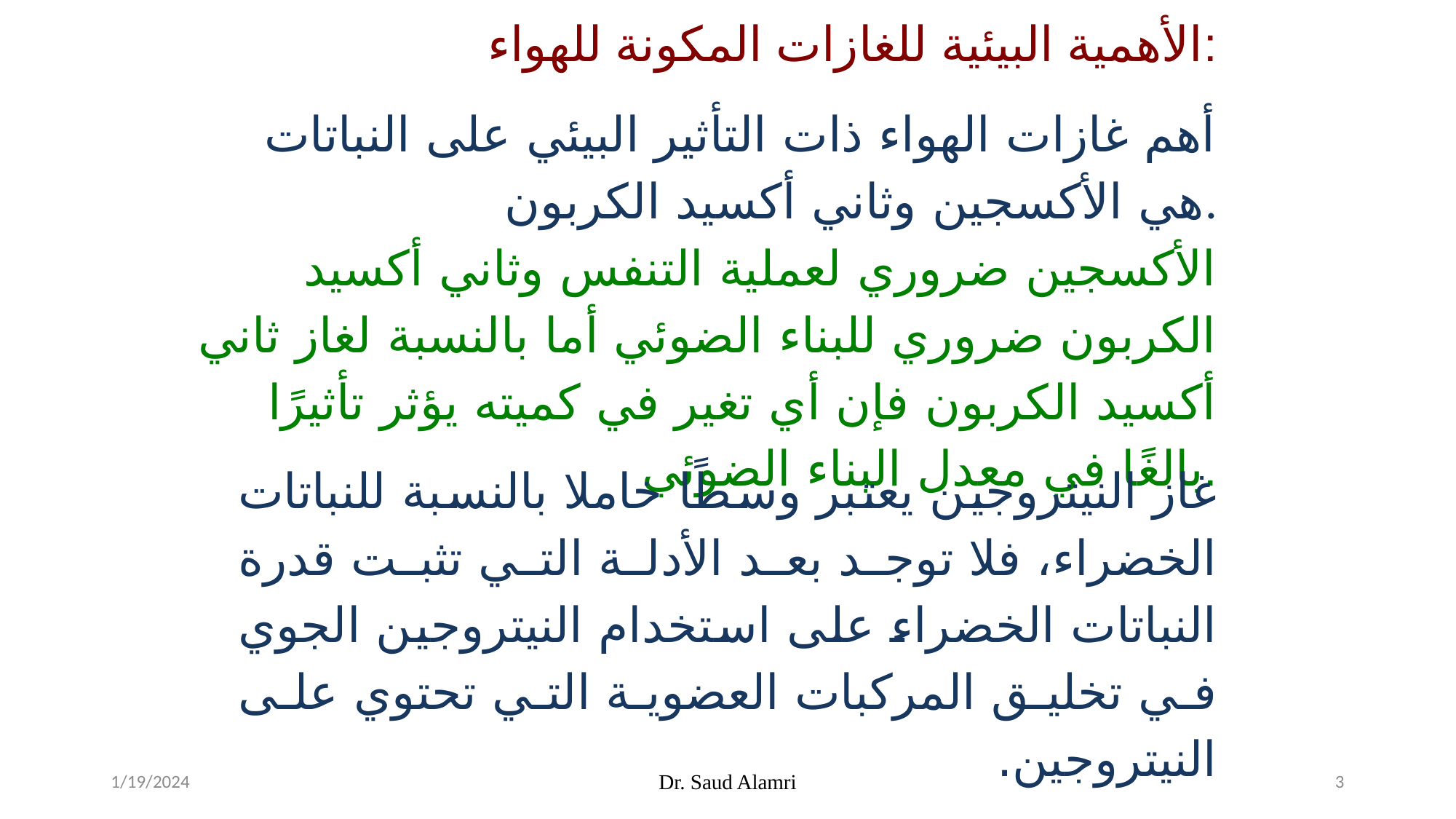

الأهمية البيئية للغازات المكونة للهواء:

أهم غازات الهواء ذات التأثير البيئي على النباتات هي الأكسجين وثاني أكسيد الكربون.
الأكسجين ضروري لعملية التنفس وثاني أكسيد الكربون ضروري للبناء الضوئي أما بالنسبة لغاز ثاني أكسيد الكربون فإن أي تغير في كميته يؤثر تأثيرًا بالغًا في معدل البناء الضوئي.
غاز النيتروجين يعتبر وسطًا خاملا بالنسبة للنباتات الخضراء، فلا توجد بعد الأدلة التي تثبت قدرة النباتات الخضراء على استخدام النيتروجين الجوي في تخليق المركبات العضوية التي تحتوي على النيتروجين.
1/19/2024
Dr. Saud Alamri
3